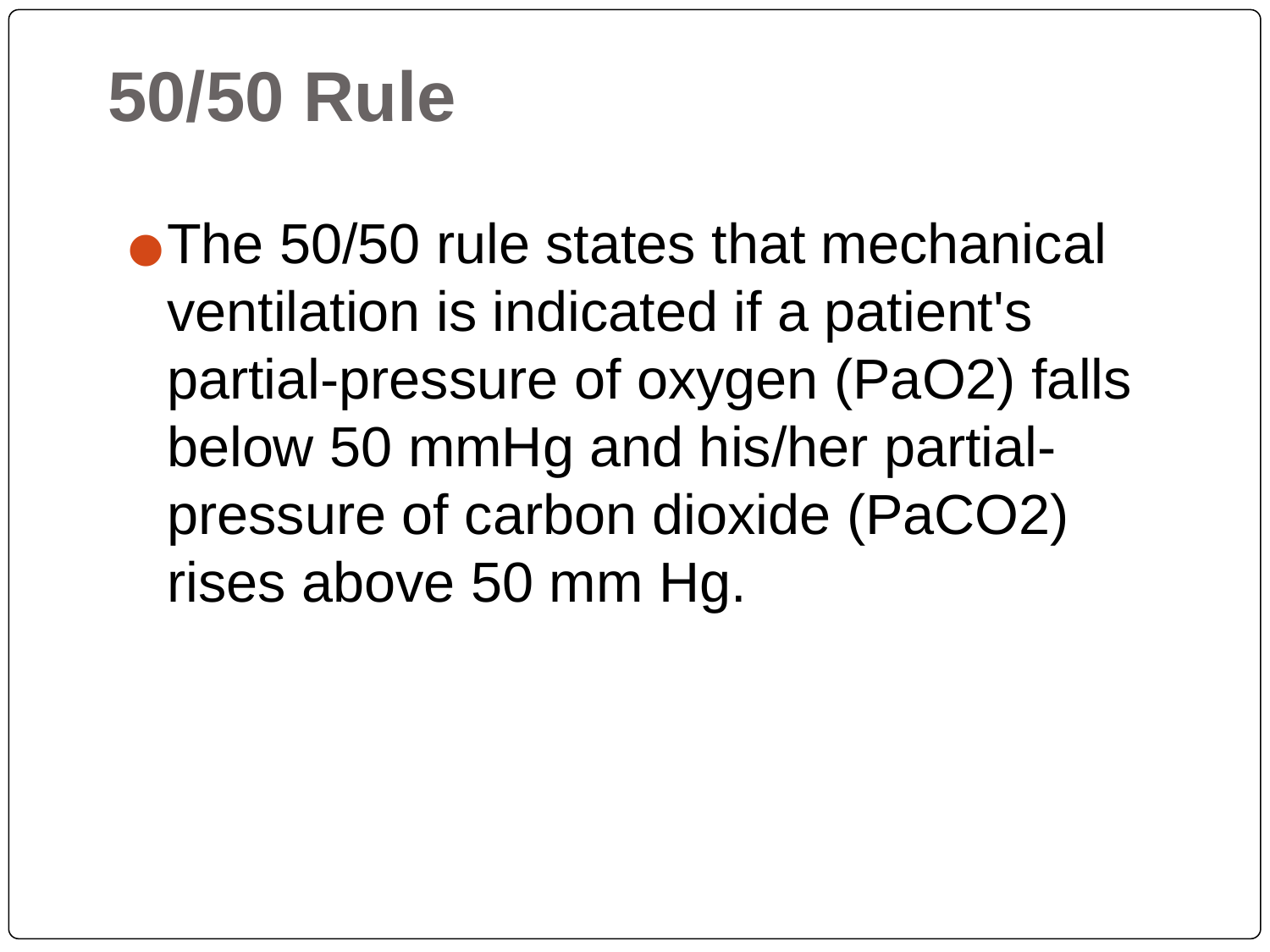

# 50/50 Rule
The 50/50 rule states that mechanical ventilation is indicated if a patient's partial-pressure of oxygen (PaO2) falls below 50 mmHg and his/her partial-pressure of carbon dioxide (PaCO2) rises above 50 mm Hg.